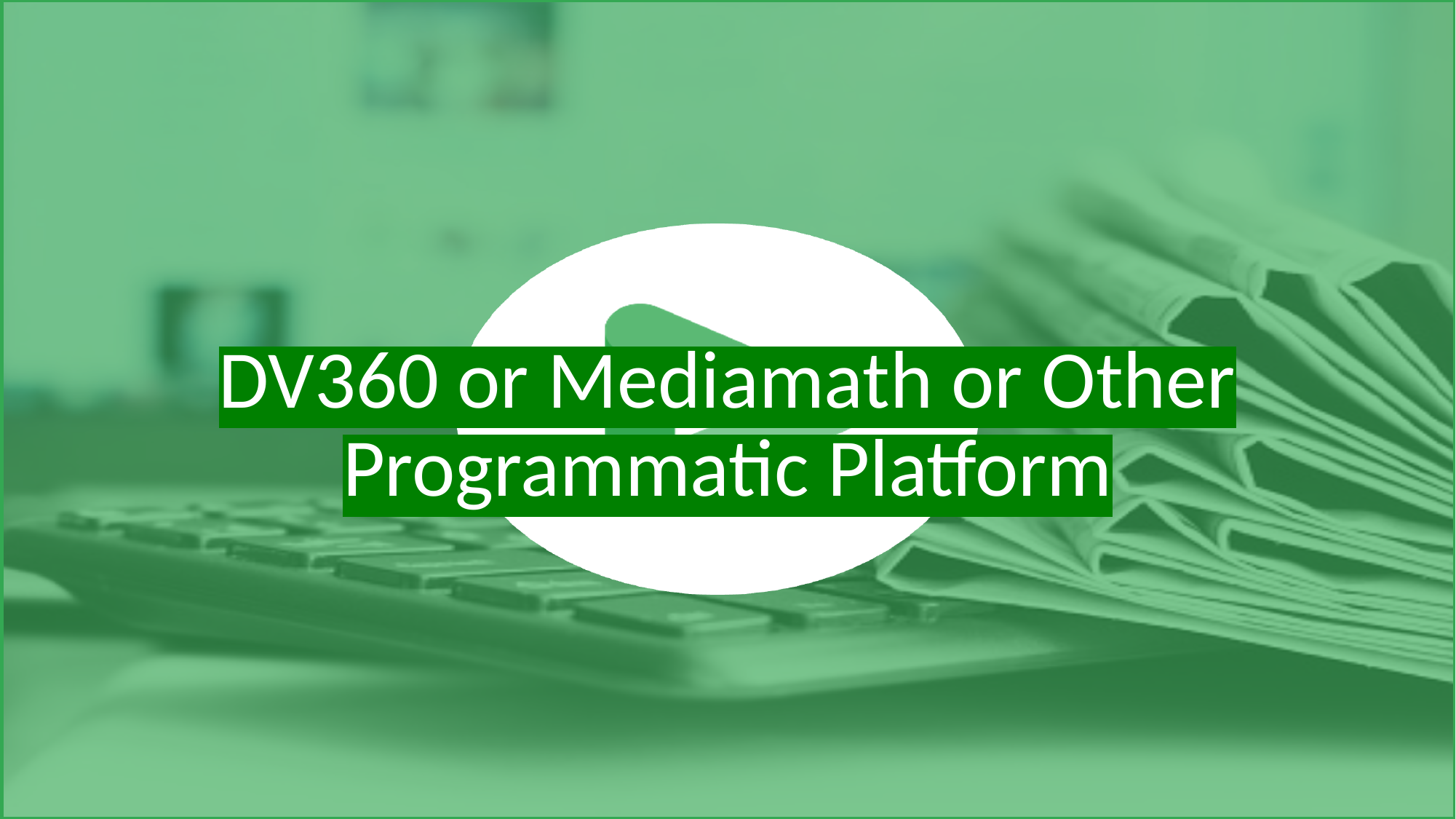

# DV360 or Mediamath or Other Programmatic Platform